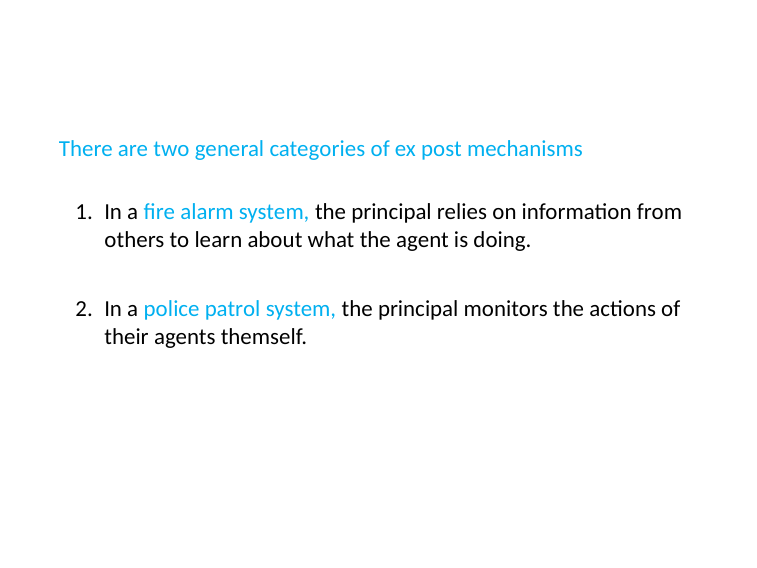

There are two general categories of ex post mechanisms

In a fire alarm system, the principal relies on information from  others to learn about what the agent is doing.

In a police patrol system, the principal monitors the actions of  their agents themself.